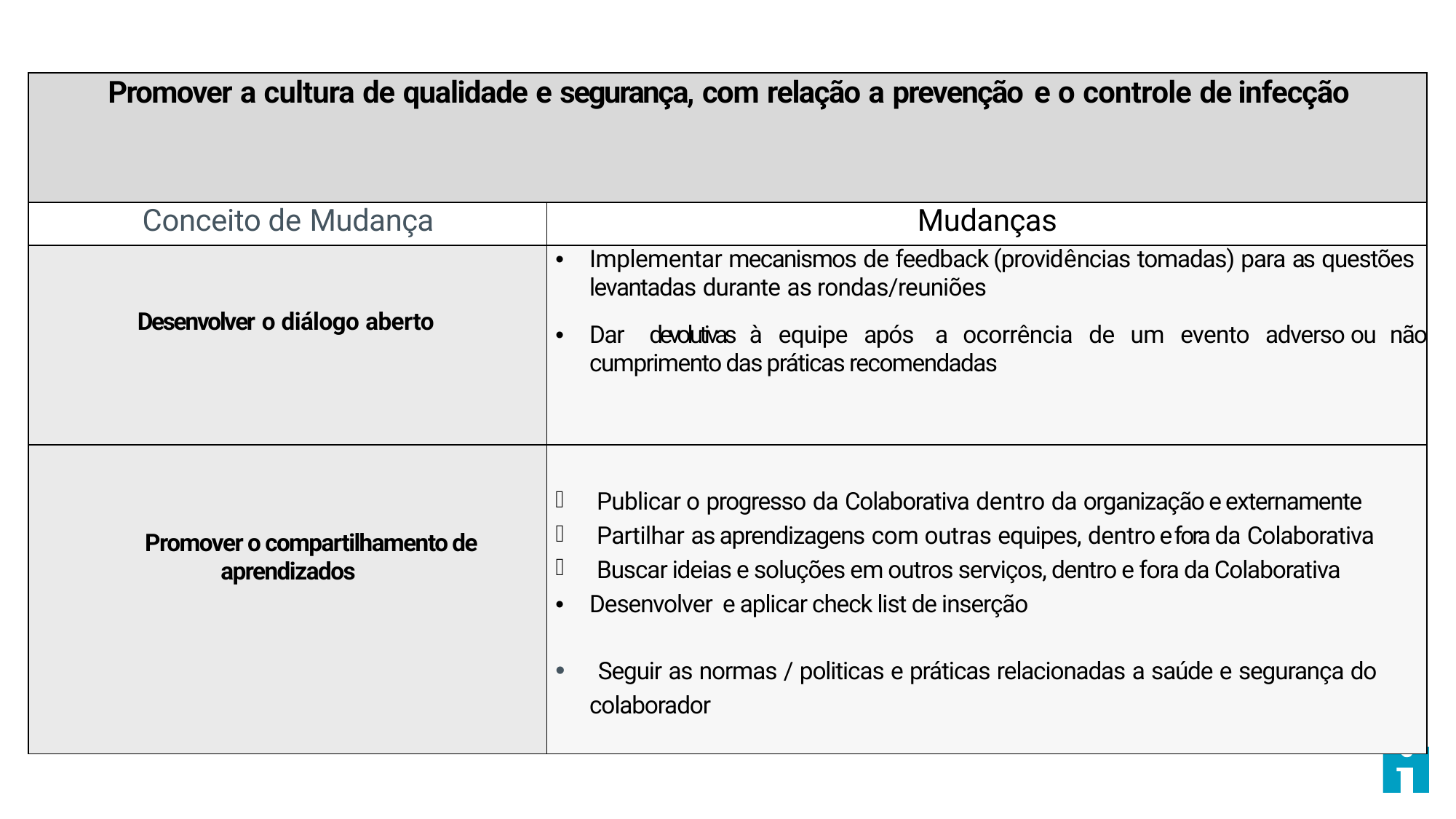

| Promover a cultura de qualidade e segurança, com relação a prevenção e o controle de infecção |  |
| --- | --- |
| Conceito de Mudança | Mudanças |
| Desenvolver o diálogo aberto | Implementar mecanismos de feedback (providências tomadas) para as questões levantadas durante as rondas/reuniões Dar devolutivas à equipe após  a ocorrência de um evento adverso ou não cumprimento das práticas recomendadas |
| Promover o compartilhamento de aprendizados | Publicar o progresso da Colaborativa dentro da organização e externamente Partilhar as aprendizagens com outras equipes, dentro e fora da Colaborativa Buscar ideias e soluções em outros serviços, dentro e fora da Colaborativa Desenvolver  e aplicar check list de inserção ​Seguir as normas / politicas e práticas relacionadas a saúde e segurança do colaborador |